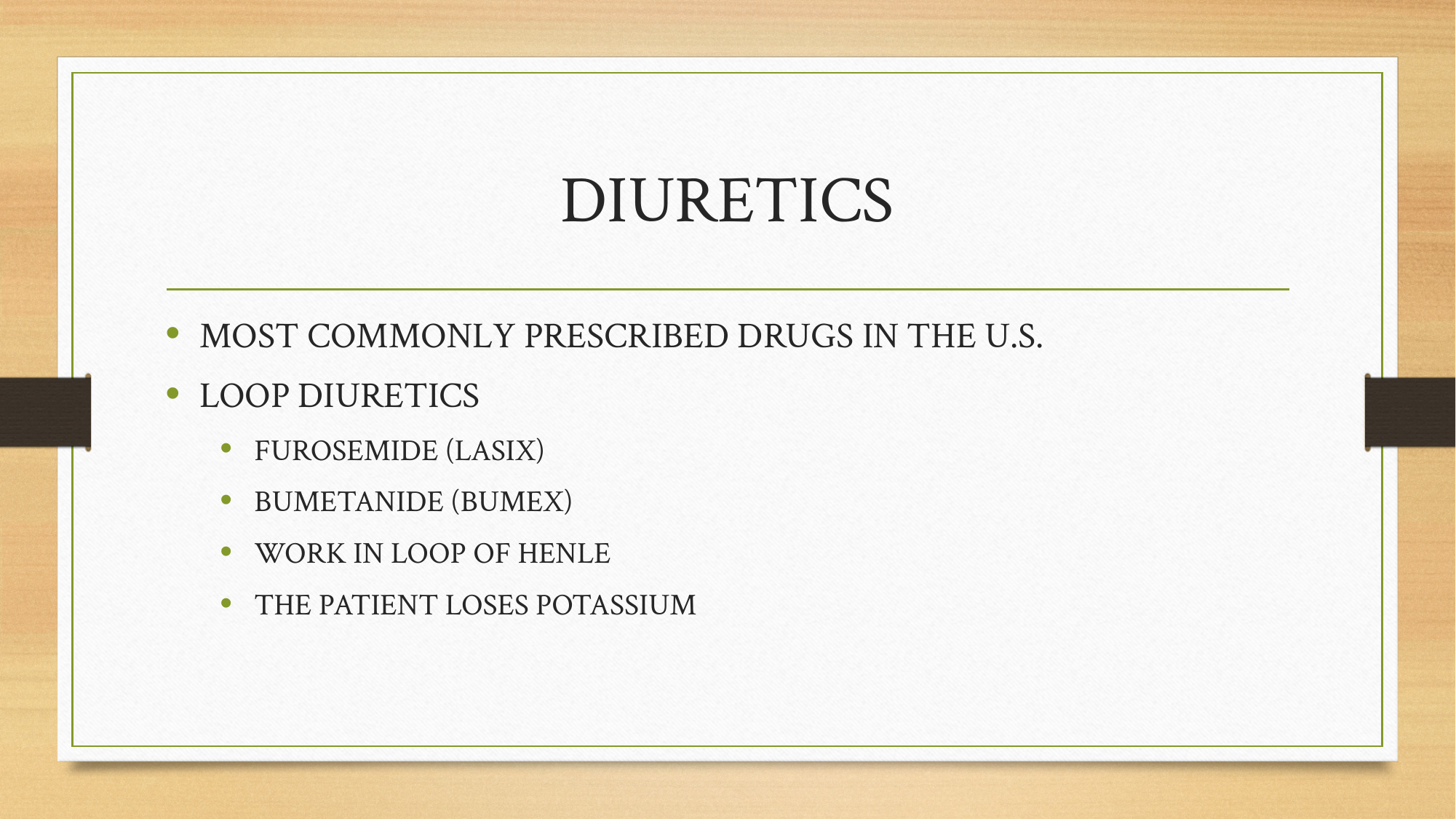

# DIURETICS
MOST COMMONLY PRESCRIBED DRUGS IN THE U.S.
LOOP DIURETICS
FUROSEMIDE (LASIX)
BUMETANIDE (BUMEX)
WORK IN LOOP OF HENLE
THE PATIENT LOSES POTASSIUM